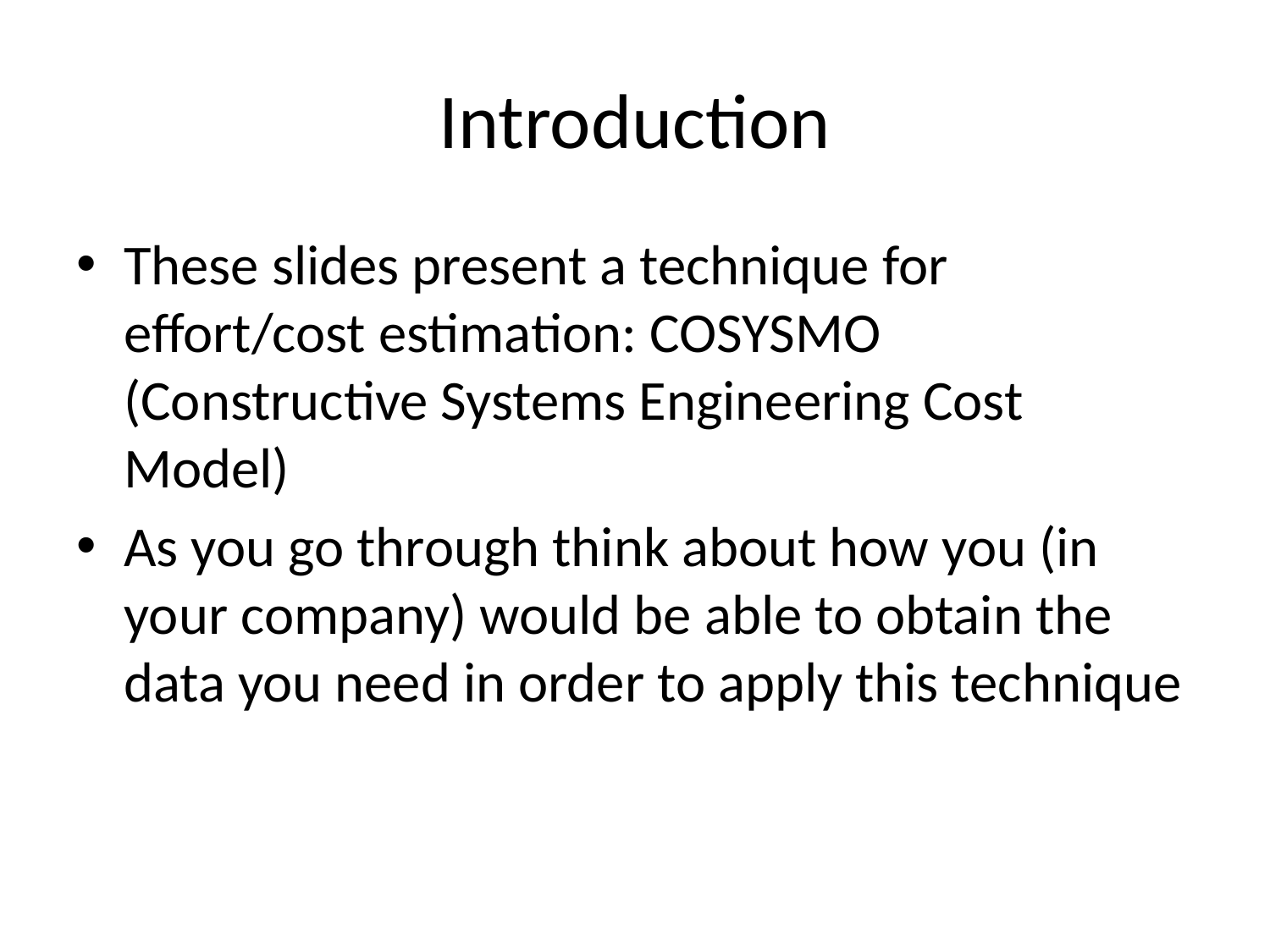

# Introduction
These slides present a technique for effort/cost estimation: COSYSMO (Constructive Systems Engineering Cost Model)
As you go through think about how you (in your company) would be able to obtain the data you need in order to apply this technique